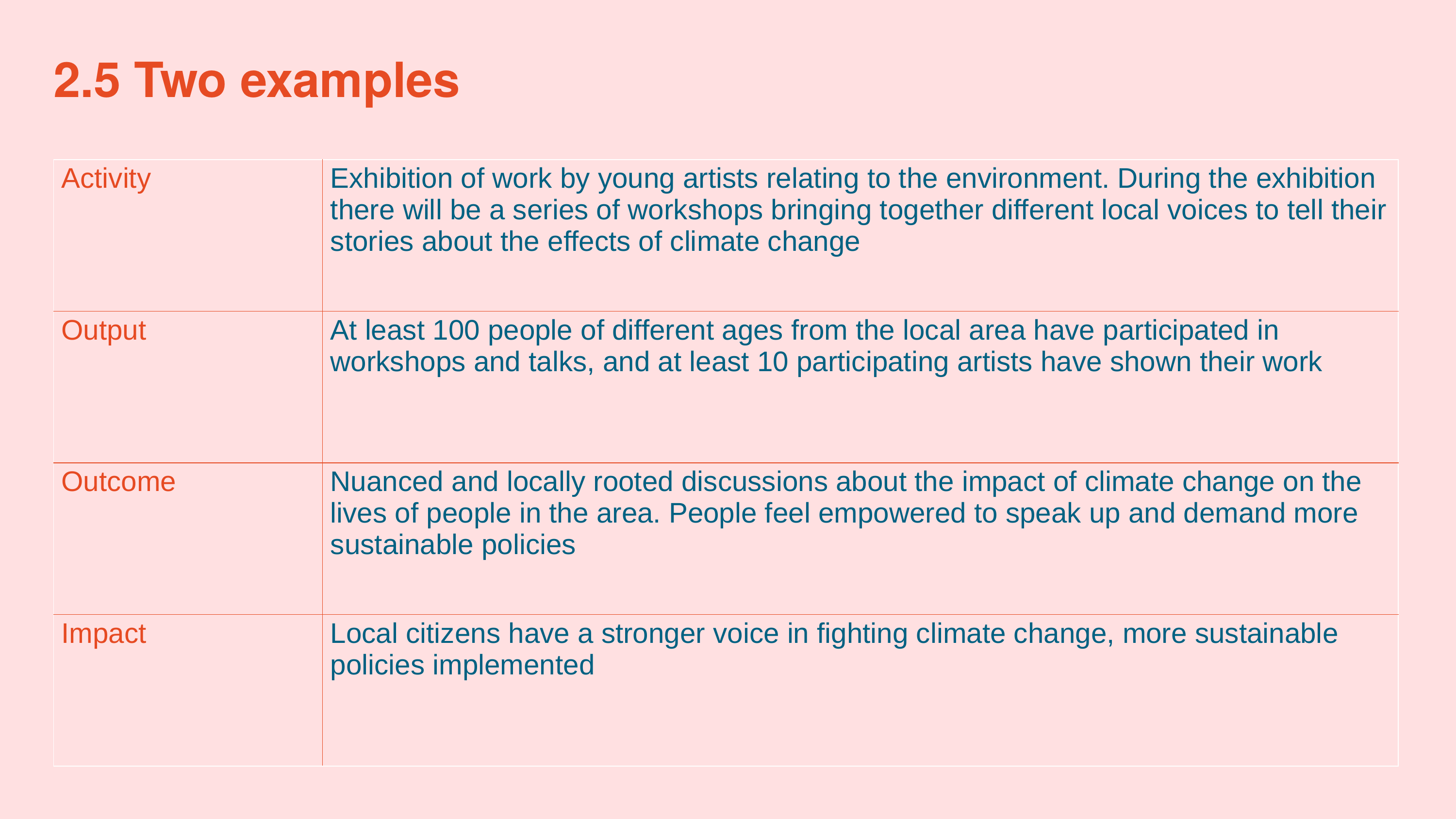

2.5 Two examples
| ​Activity​ | Exhibition of work by young artists relating to the environment. During the exhibition there will be a series of workshops bringing together different local voices to tell their stories about the effects of climate change |
| --- | --- |
| ​Output | At least 100 people of different ages from the local area have participated in workshops and talks, and at least 10 participating artists have shown their work |
| ​Outcome​ | Nuanced and locally rooted discussions about the impact of climate change on the lives of people in the area. People feel empowered to speak up and demand more sustainable policies |
| ​Impact​ | Local citizens have a stronger voice in fighting climate change, more sustainable policies implemented |